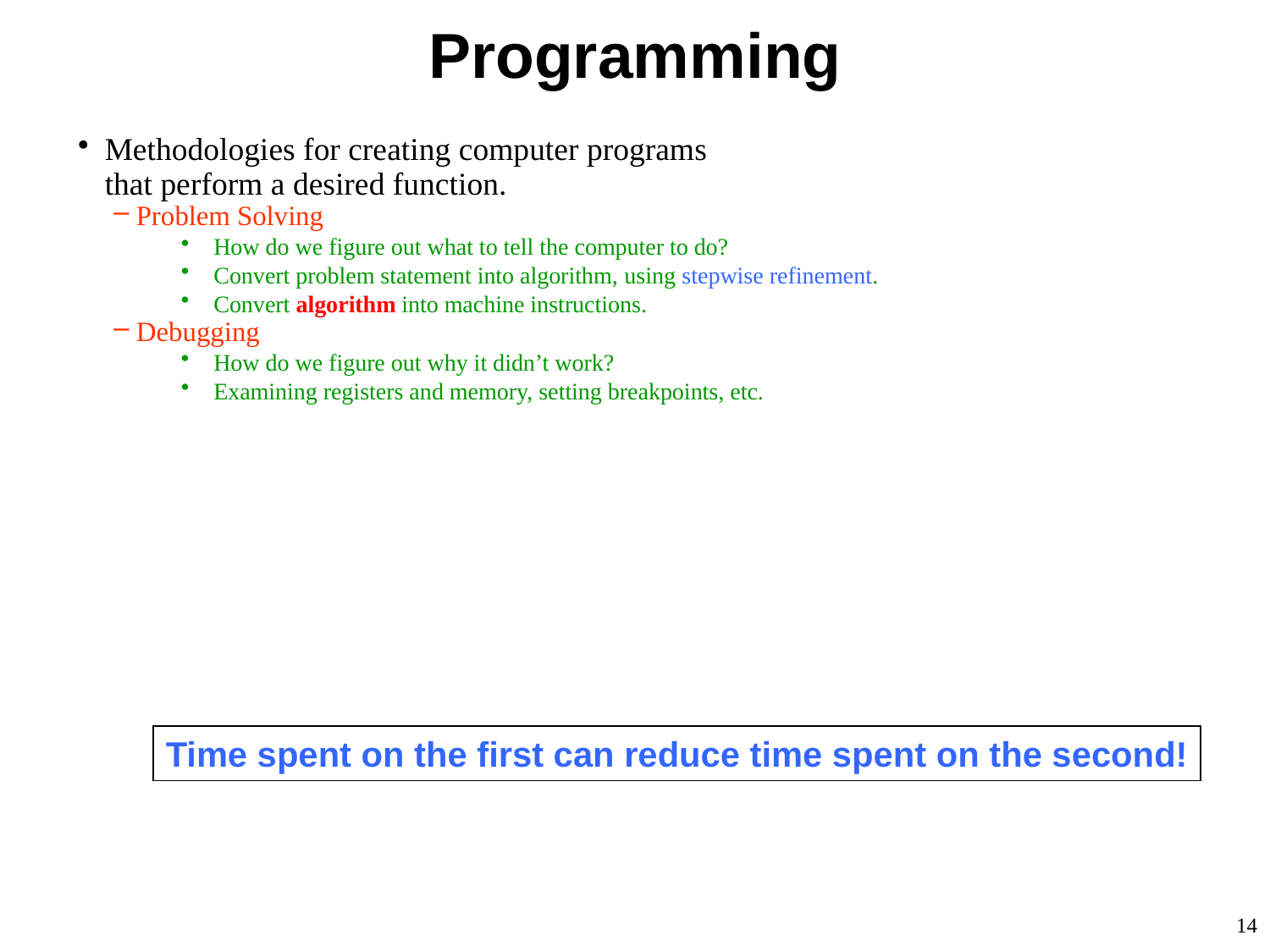

# Programming
Methodologies for creating computer programs
that perform a desired function.
Problem Solving
How do we figure out what to tell the computer to do?
Convert problem statement into algorithm, using stepwise refinement.
Convert algorithm into machine instructions.
Debugging
How do we figure out why it didn’t work?
Examining registers and memory, setting breakpoints, etc.
Time spent on the first can reduce time spent on the second!
14